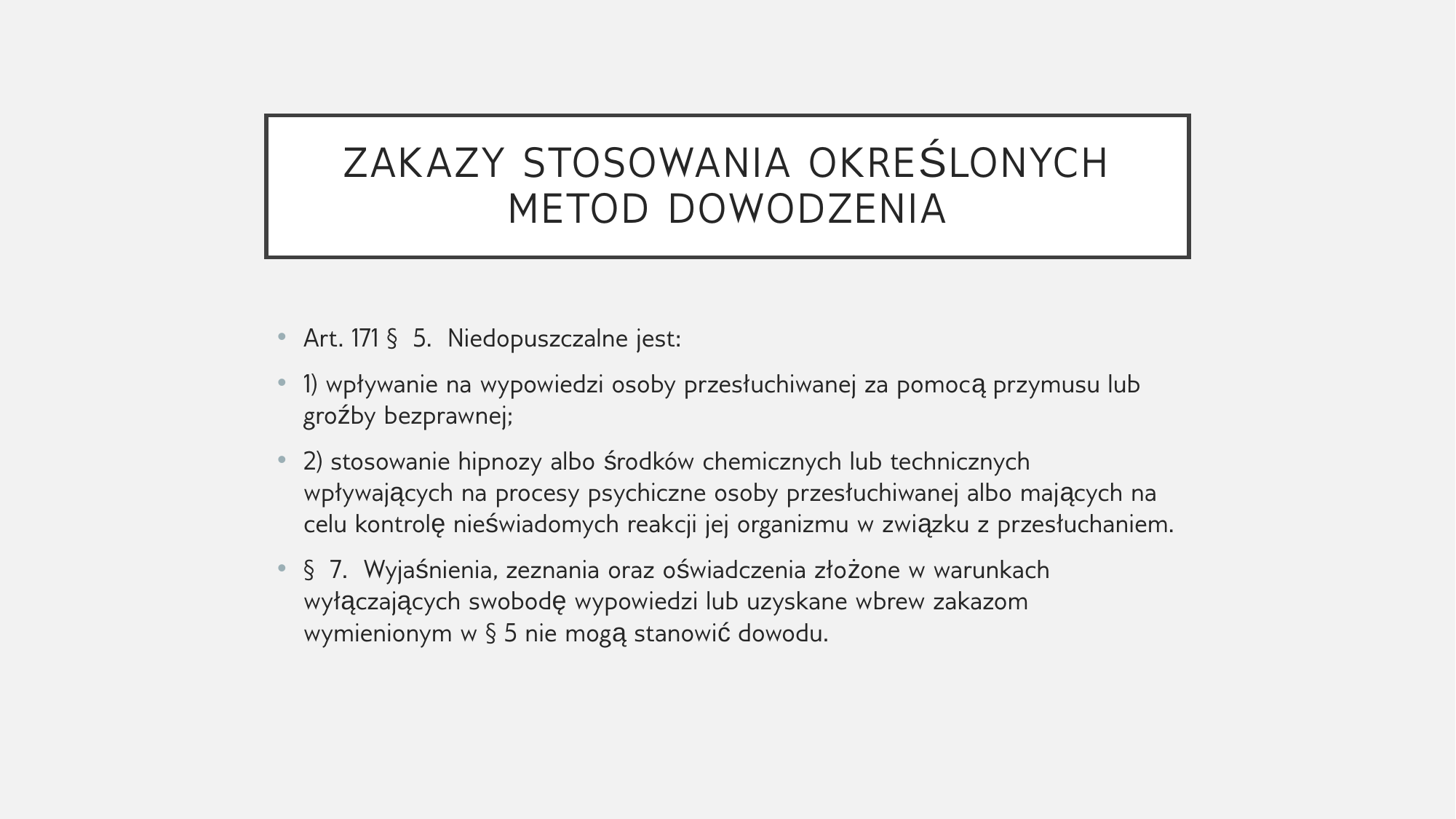

# Zakazy stosowania określonych metod dowodzenia
Art. 171 §  5.  Niedopuszczalne jest:
1) wpływanie na wypowiedzi osoby przesłuchiwanej za pomocą przymusu lub groźby bezprawnej;
2) stosowanie hipnozy albo środków chemicznych lub technicznych wpływających na procesy psychiczne osoby przesłuchiwanej albo mających na celu kontrolę nieświadomych reakcji jej organizmu w związku z przesłuchaniem.
§  7.  Wyjaśnienia, zeznania oraz oświadczenia złożone w warunkach wyłączających swobodę wypowiedzi lub uzyskane wbrew zakazom wymienionym w § 5 nie mogą stanowić dowodu.